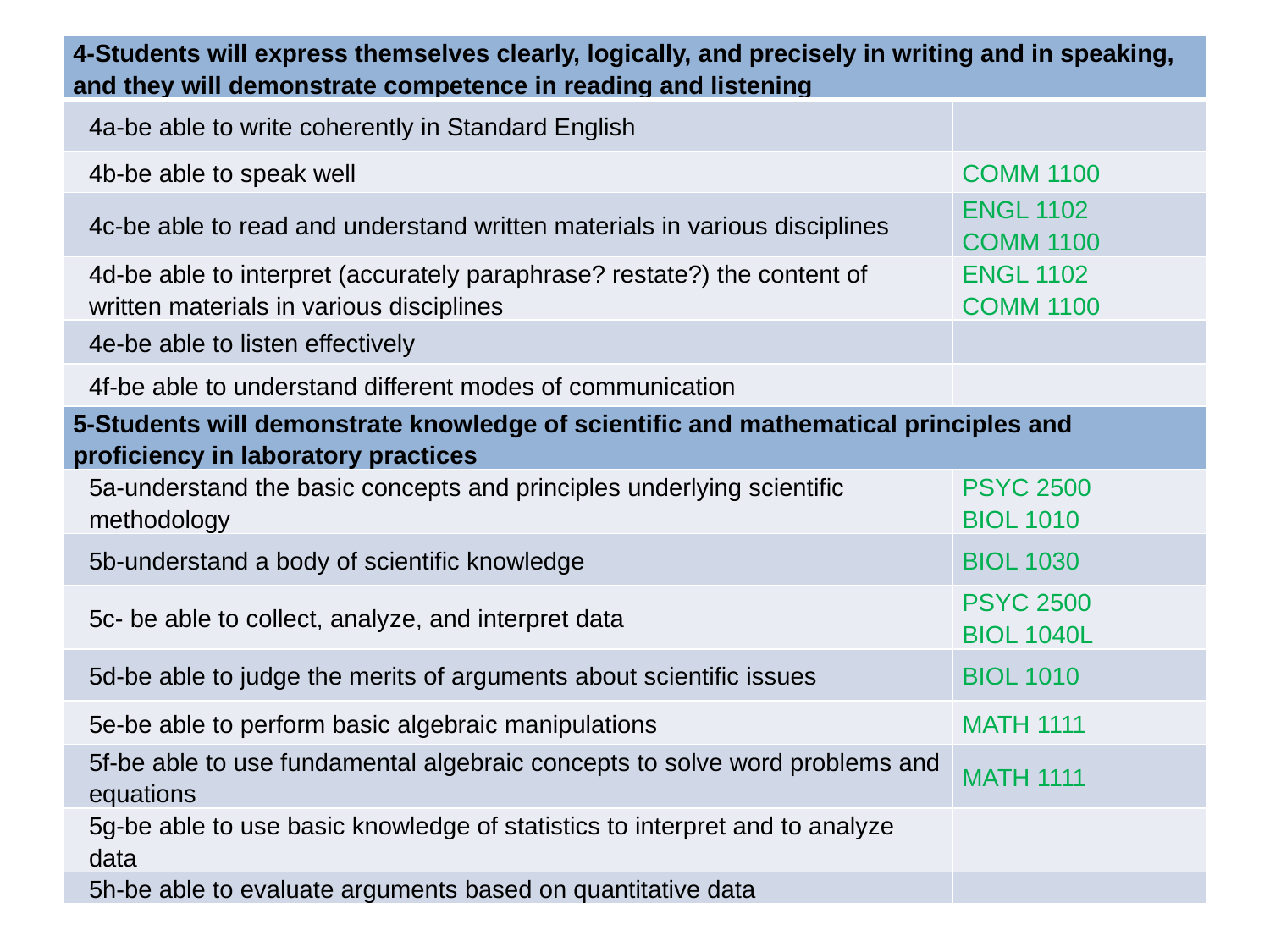

| 4-Students will express themselves clearly, logically, and precisely in writing and in speaking, and they will demonstrate competence in reading and listening |  |
| --- | --- |
| 4a-be able to write coherently in Standard English |  |
| 4b-be able to speak well | COMM 1100 |
| 4c-be able to read and understand written materials in various disciplines | ENGL 1102 COMM 1100 |
| 4d-be able to interpret (accurately paraphrase? restate?) the content of written materials in various disciplines | ENGL 1102 COMM 1100 |
| 4e-be able to listen effectively |  |
| 4f-be able to understand different modes of communication |  |
| 5-Students will demonstrate knowledge of scientific and mathematical principles and proficiency in laboratory practices |  |
| 5a-understand the basic concepts and principles underlying scientific methodology | PSYC 2500 BIOL 1010 |
| 5b-understand a body of scientific knowledge | BIOL 1030 |
| 5c- be able to collect, analyze, and interpret data | PSYC 2500 BIOL 1040L |
| 5d-be able to judge the merits of arguments about scientific issues | BIOL 1010 |
| 5e-be able to perform basic algebraic manipulations | MATH 1111 |
| 5f-be able to use fundamental algebraic concepts to solve word problems and equations | MATH 1111 |
| 5g-be able to use basic knowledge of statistics to interpret and to analyze data |  |
| 5h-be able to evaluate arguments based on quantitative data |  |